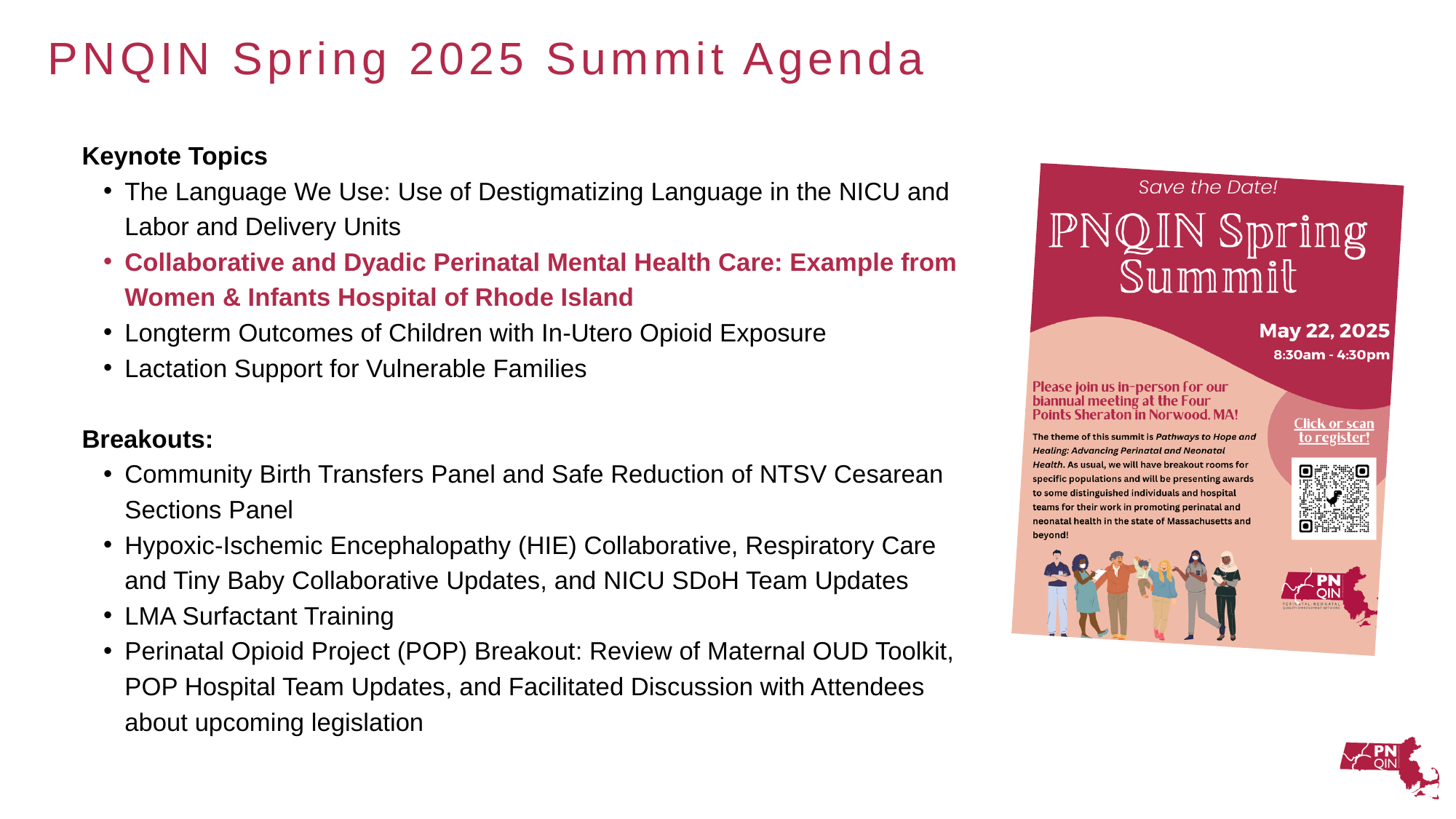

PNQIN Spring 2025 Summit Agenda
Keynote Topics
The Language We Use: Use of Destigmatizing Language in the NICU and Labor and Delivery Units
Collaborative and Dyadic Perinatal Mental Health Care: Example from Women & Infants Hospital of Rhode Island
Longterm Outcomes of Children with In-Utero Opioid Exposure
Lactation Support for Vulnerable Families

Breakouts:
Community Birth Transfers Panel and Safe Reduction of NTSV Cesarean Sections Panel
Hypoxic-Ischemic Encephalopathy (HIE) Collaborative, Respiratory Care and Tiny Baby Collaborative Updates, and NICU SDoH Team Updates
LMA Surfactant Training
Perinatal Opioid Project (POP) Breakout: Review of Maternal OUD Toolkit, POP Hospital Team Updates, and Facilitated Discussion with Attendees about upcoming legislation